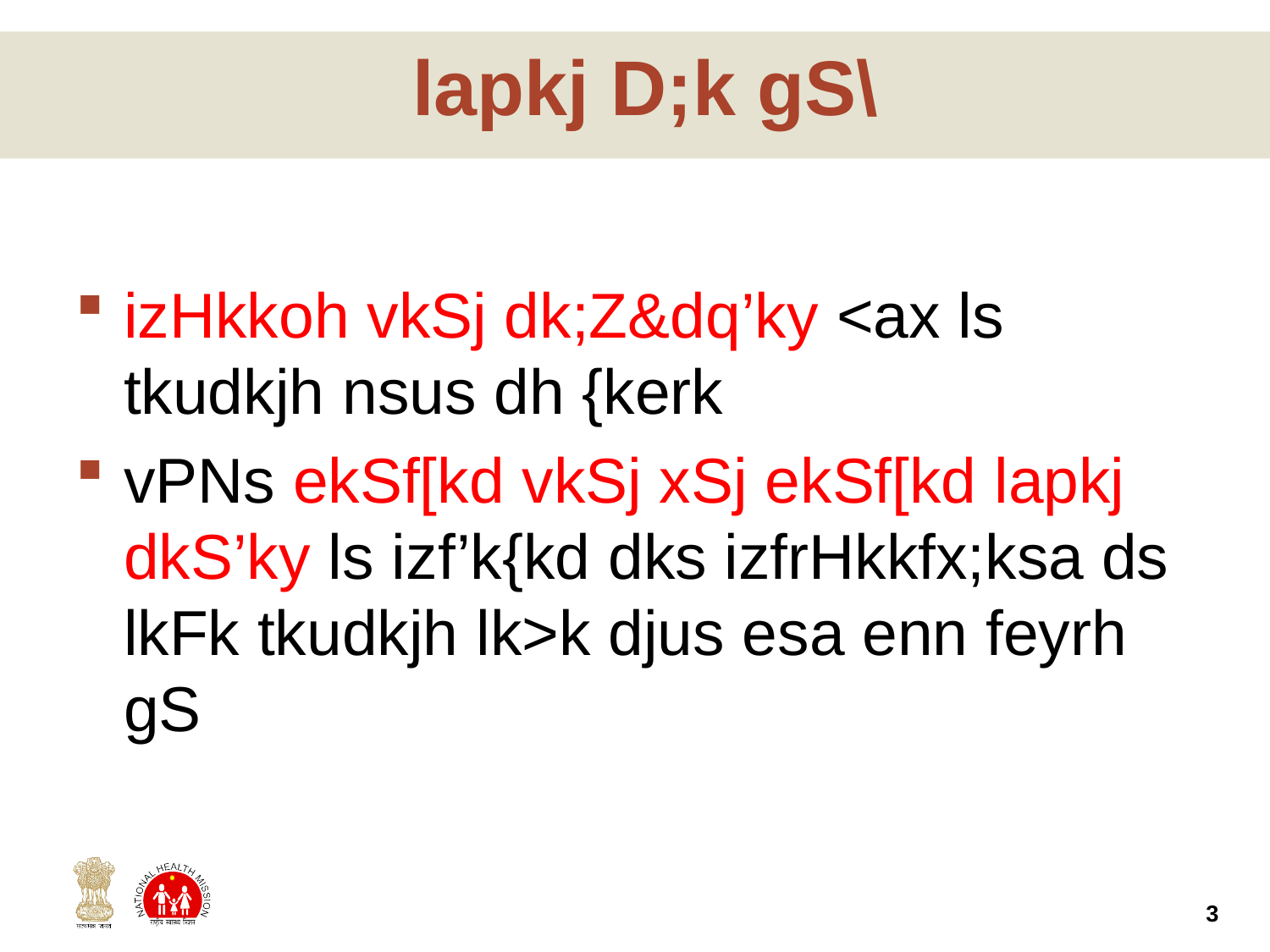

# lapkj D;k gS\
izHkkoh vkSj dk;Z&dq’ky <ax ls tkudkjh nsus dh {kerk
vPNs ekSf[kd vkSj xSj ekSf[kd lapkj dkS’ky ls izf’k{kd dks izfrHkkfx;ksa ds lkFk tkudkjh lk>k djus esa enn feyrh gS